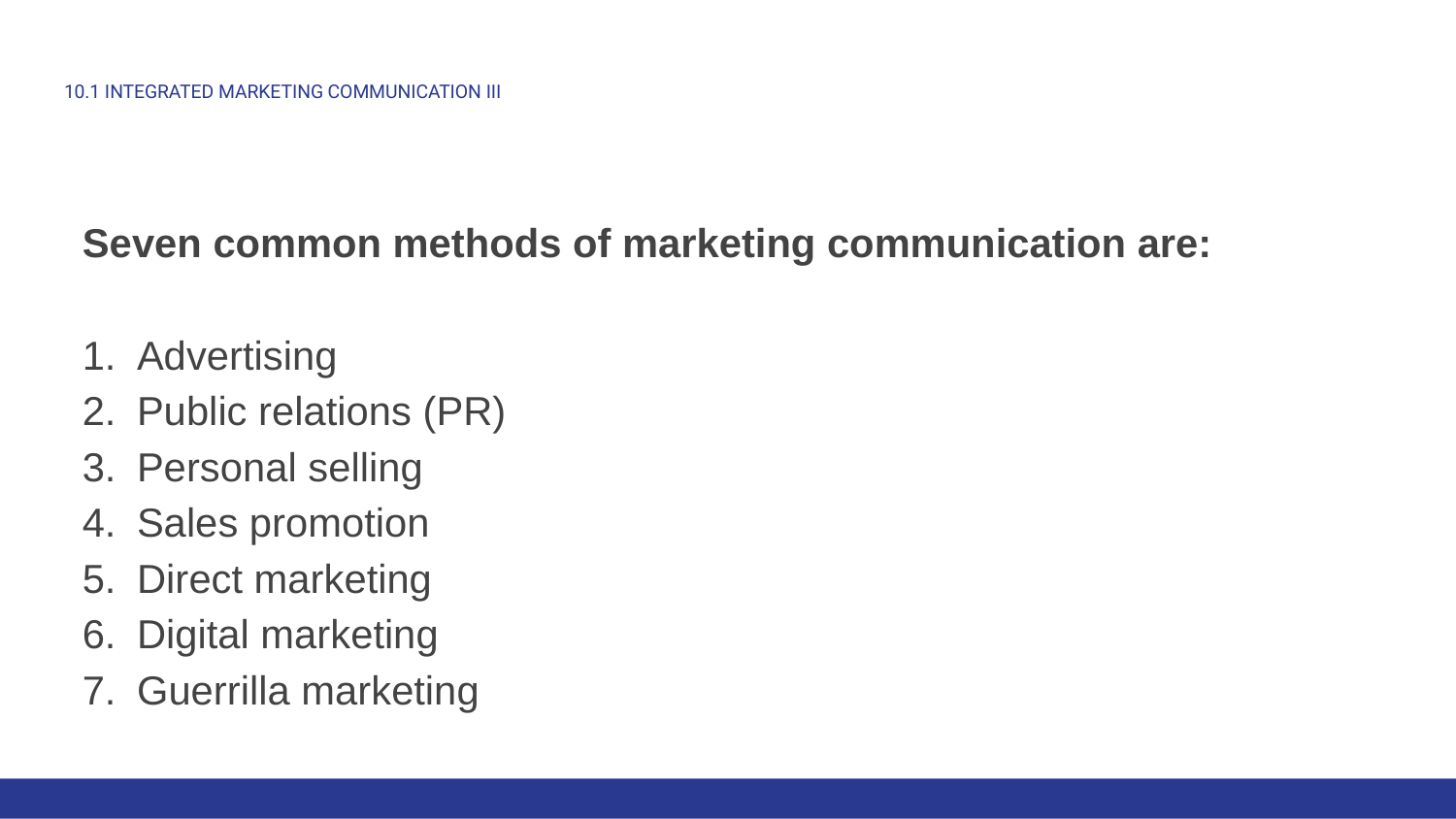

# 10.1 INTEGRATED MARKETING COMMUNICATION III
Seven common methods of marketing communication are:

Advertising
Public relations (PR)
Personal selling
Sales promotion
Direct marketing
Digital marketing
Guerrilla marketing